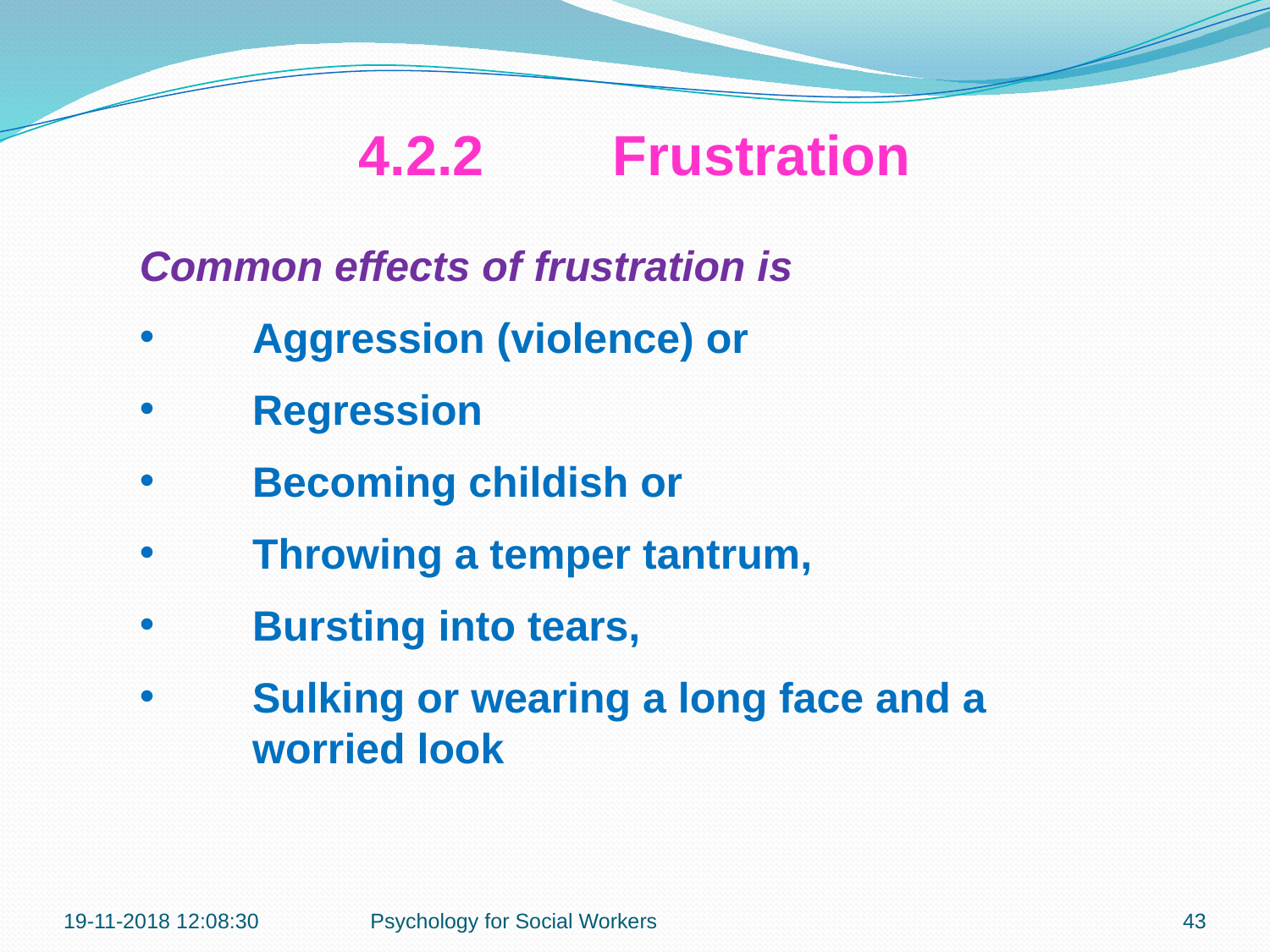

4.2.2 	Frustration
Common effects of frustration is
Aggression (violence) or
Regression
Becoming childish or
Throwing a temper tantrum,
Bursting into tears,
Sulking or wearing a long face and a worried look
19-11-2018 12:08:30
Psychology for Social Workers
43